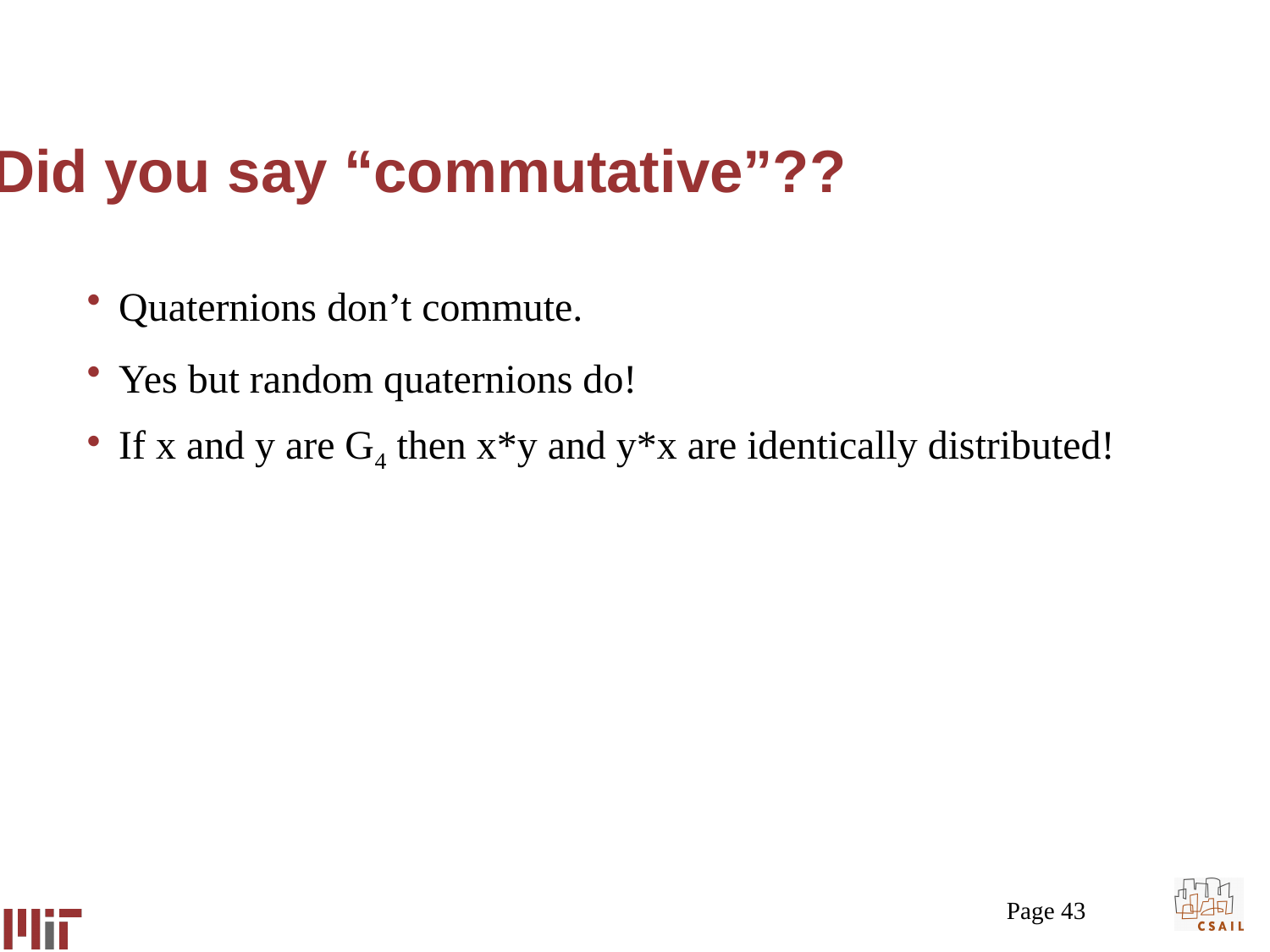

# Did you say “commutative”??
Quaternions don’t commute.
Yes but random quaternions do!
If x and y are G4 then x*y and y*x are identically distributed!
Page 43